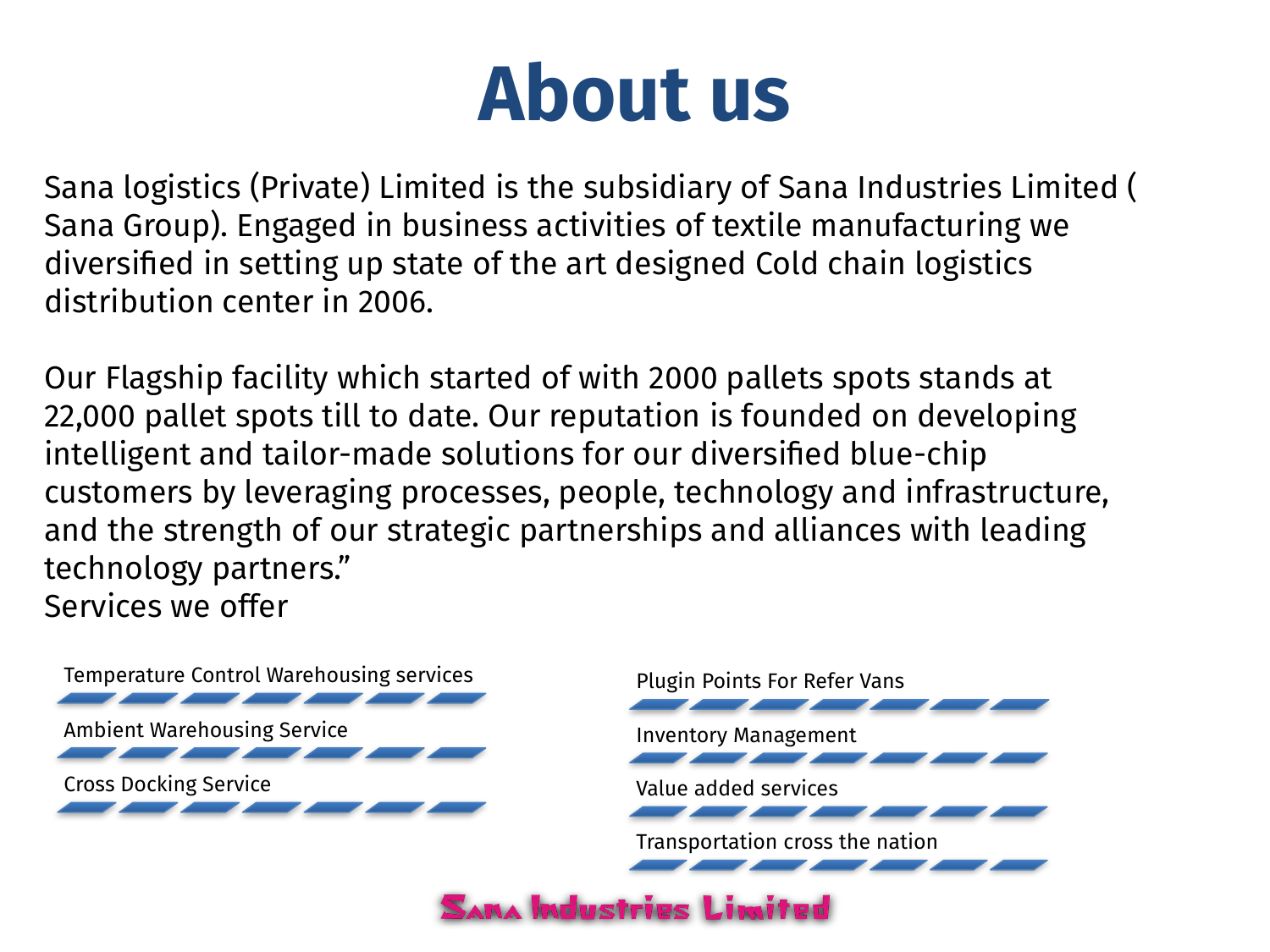

# About us
Sana logistics (Private) Limited is the subsidiary of Sana Industries Limited ( Sana Group). Engaged in business activities of textile manufacturing we diversified in setting up state of the art designed Cold chain logistics distribution center in 2006.

Our Flagship facility which started of with 2000 pallets spots stands at 22,000 pallet spots till to date. Our reputation is founded on developing intelligent and tailor-made solutions for our diversified blue-chip customers by leveraging processes, people, technology and infrastructure, and the strength of our strategic partnerships and alliances with leading technology partners.”
Services we offer

Temperature Control Warehousing services
Ambient Warehousing Service
Cross Docking Service
Plugin Points For Refer Vans
Inventory Management
Value added services
Transportation cross the nation